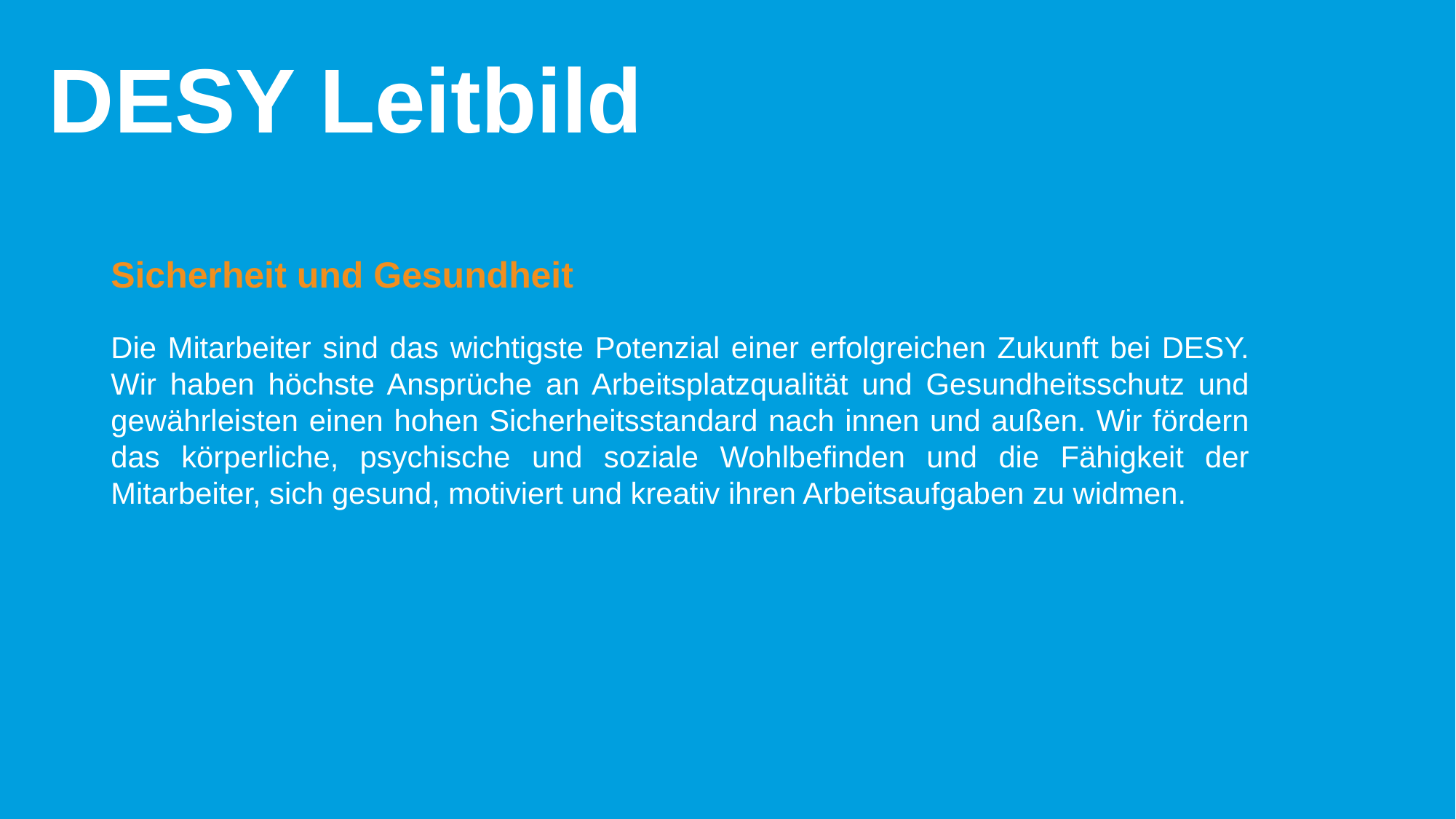

# DESY Leitbild
Sicherheit und Gesundheit

Die Mitarbeiter sind das wichtigste Potenzial einer erfolgreichen Zukunft bei DESY. Wir haben höchste Ansprüche an Arbeitsplatzqualität und Gesundheitsschutz und gewährleisten einen hohen Sicherheitsstandard nach innen und außen. Wir fördern das körperliche, psychische und soziale Wohlbefinden und die Fähigkeit der Mitarbeiter, sich gesund, motiviert und kreativ ihren Arbeitsaufgaben zu widmen.